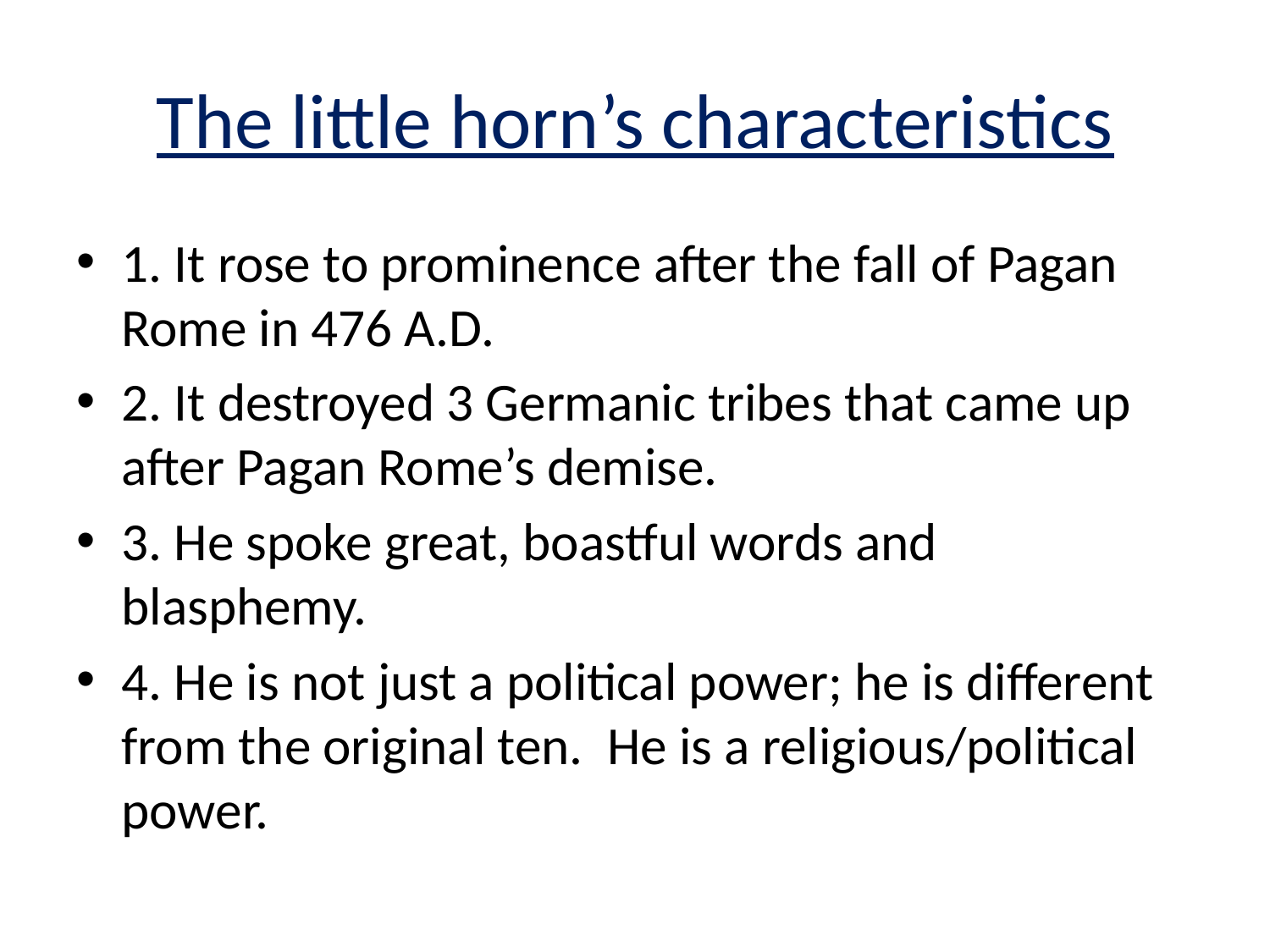

# The little horn’s characteristics
1. It rose to prominence after the fall of Pagan Rome in 476 A.D.
2. It destroyed 3 Germanic tribes that came up after Pagan Rome’s demise.
3. He spoke great, boastful words and blasphemy.
4. He is not just a political power; he is different from the original ten.  He is a religious/political power.